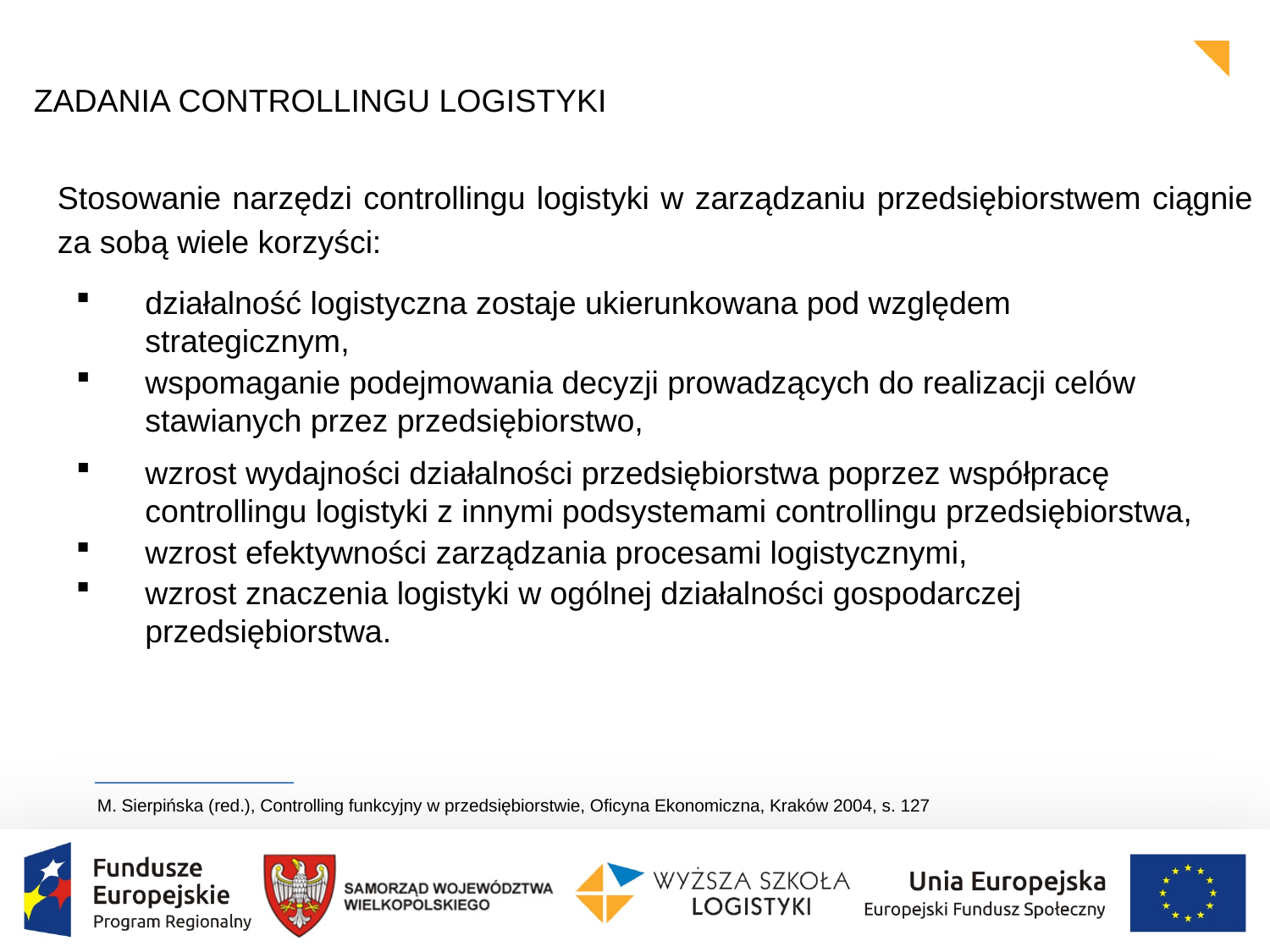

ZADANIA CONTROLLINGU LOGISTYKI
Stosowanie narzędzi controllingu logistyki w zarządzaniu przedsiębiorstwem ciągnie za sobą wiele korzyści:
działalność logistyczna zostaje ukierunkowana pod względem strategicznym,
wspomaganie podejmowania decyzji prowadzących do realizacji celów stawianych przez przedsiębiorstwo,
wzrost wydajności działalności przedsiębiorstwa poprzez współpracę controllingu logistyki z innymi podsystemami controllingu przedsiębiorstwa,
wzrost efektywności zarządzania procesami logistycznymi,
wzrost znaczenia logistyki w ogólnej działalności gospodarczej przedsiębiorstwa.
M. Sierpińska (red.), Controlling funkcyjny w przedsiębiorstwie, Oficyna Ekonomiczna, Kraków 2004, s. 127